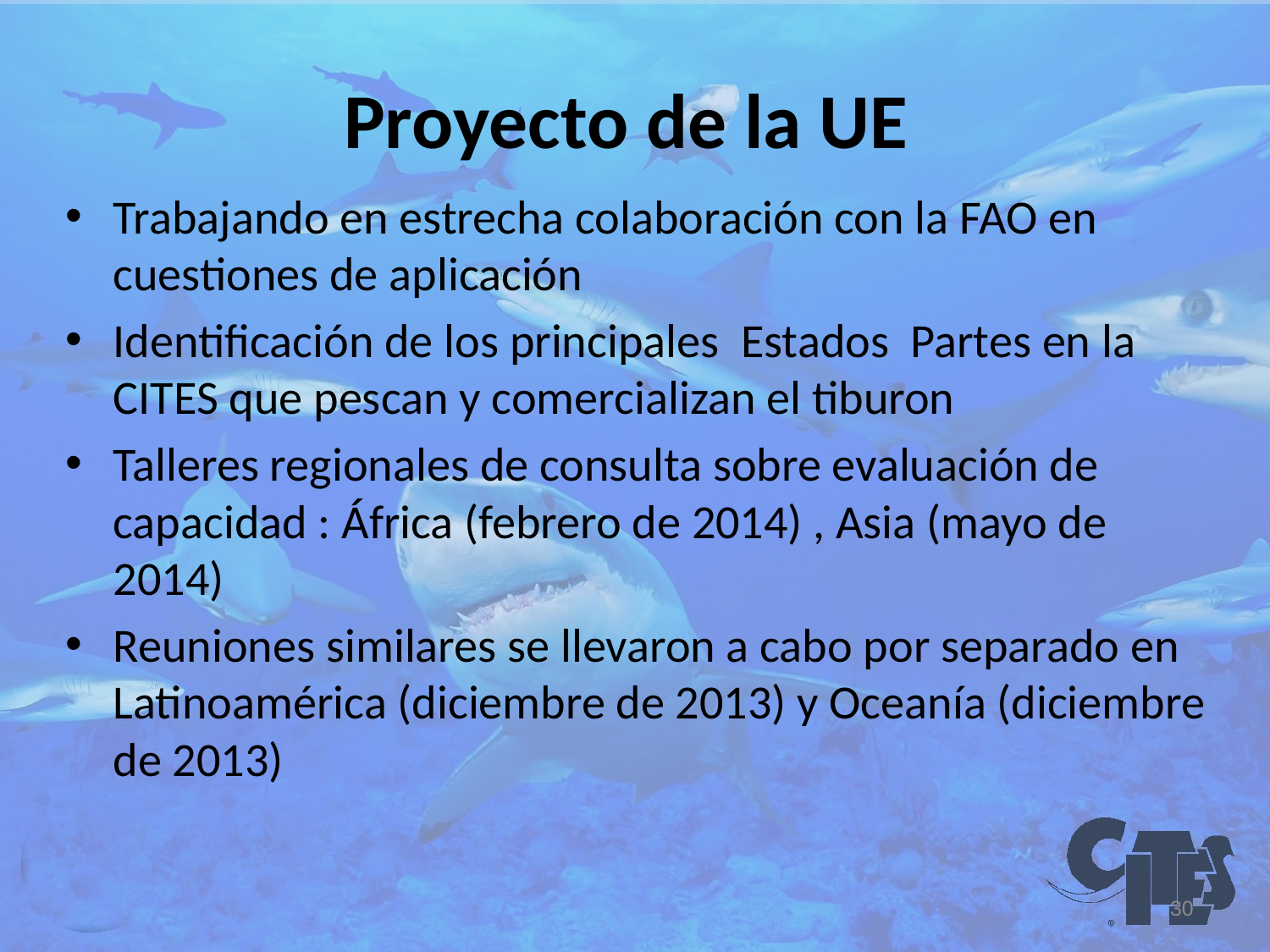

# Proyecto de la UE
Trabajando en estrecha colaboración con la FAO en cuestiones de aplicación
Identificación de los principales  Estados  Partes en la CITES que pescan y comercializan el tiburon
Talleres regionales de consulta sobre evaluación de capacidad : África (febrero de 2014) , Asia (mayo de 2014)
Reuniones similares se llevaron a cabo por separado en Latinoamérica (diciembre de 2013) y Oceanía (diciembre de 2013)
30